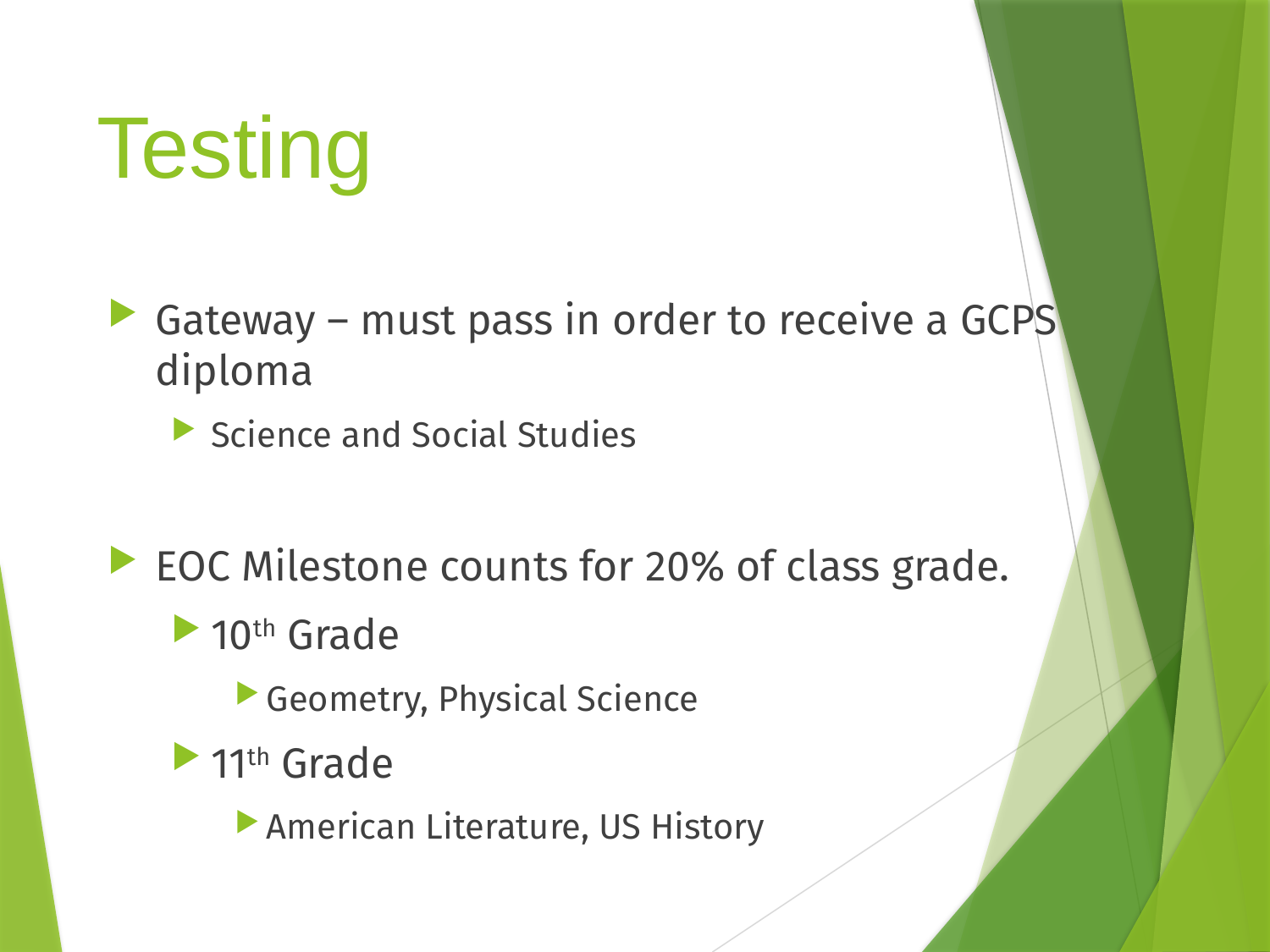

# Testing
Gateway – must pass in order to receive a GCPS diploma
Science and Social Studies

EOC Milestone counts for 20% of class grade.
10th Grade
Geometry, Physical Science
11th Grade
American Literature, US History